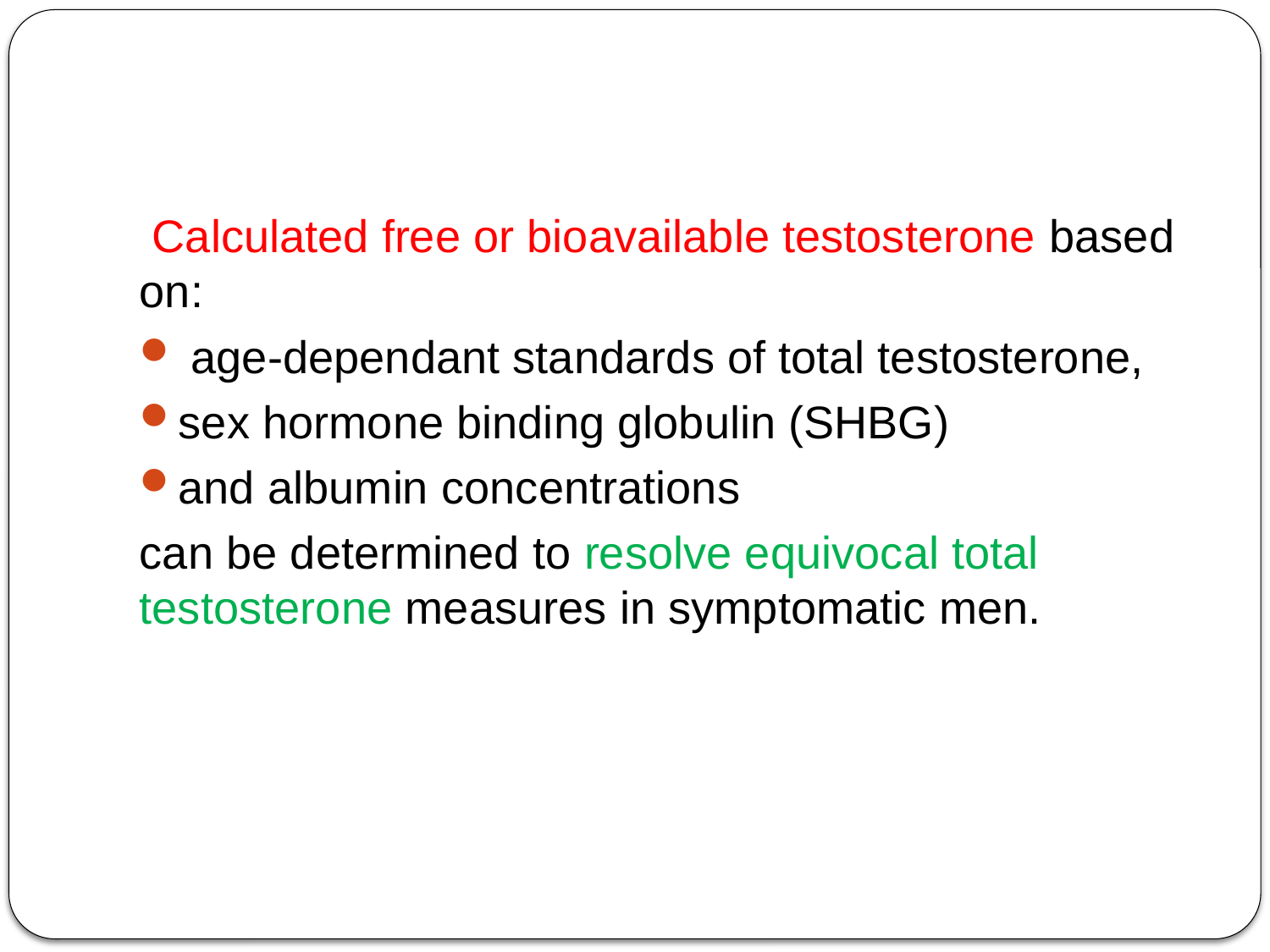

#
 Calculated free or bioavailable testosterone based on:
 age-dependant standards of total testosterone,
sex hormone binding globulin (SHBG)
and albumin concentrations
can be determined to resolve equivocal total testosterone measures in symptomatic men.